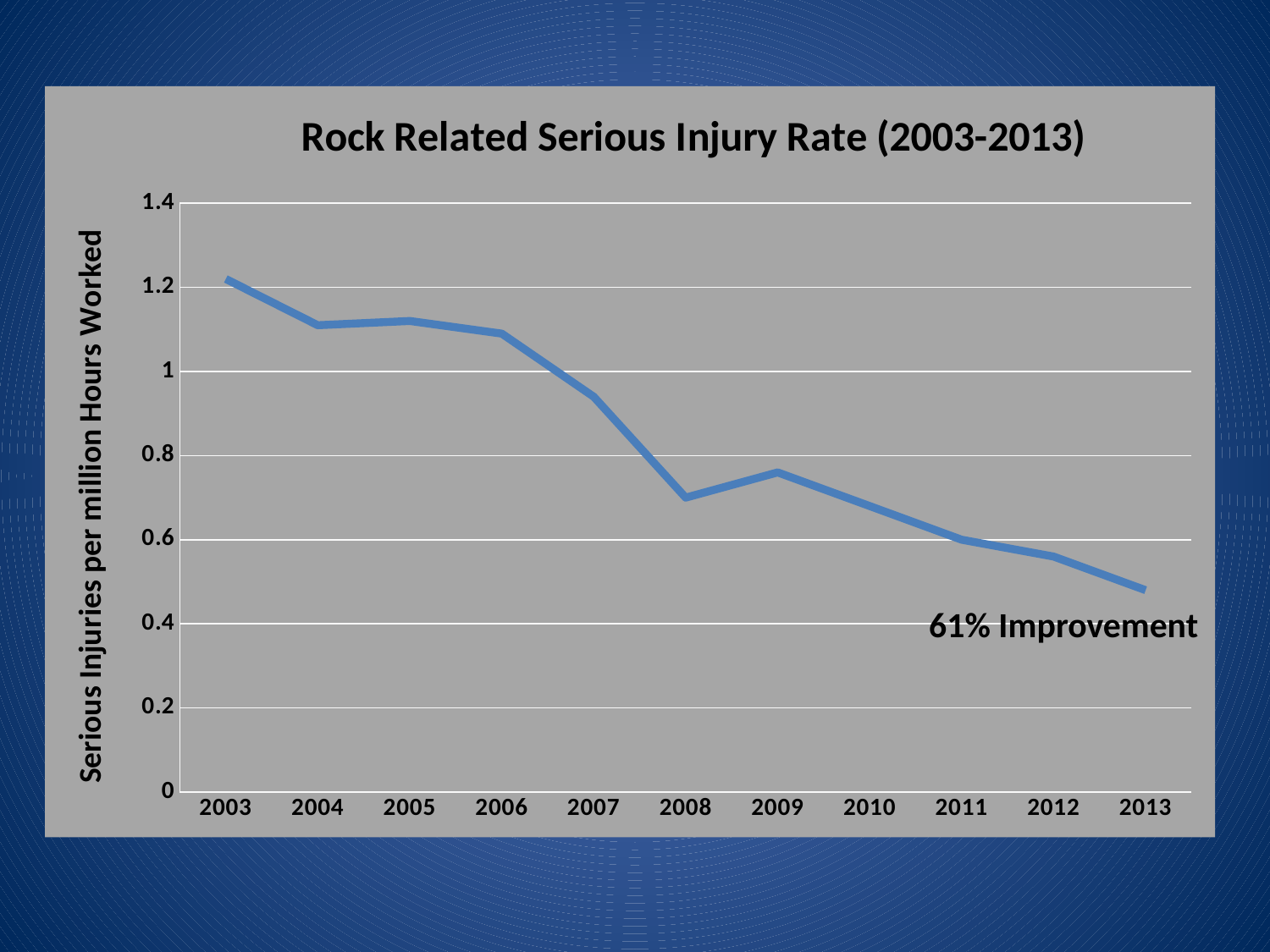

### Chart: Rock Related Serious Injury Rate (2003-2013)

| Category |  |
|---|---|
| 2003 | 1.22 |
| 2004 | 1.11 |
| 2005 | 1.12 |
| 2006 | 1.09 |
| 2007 | 0.94 |
| 2008 | 0.7 |
| 2009 | 0.76 |
| 2010 | 0.68 |
| 2011 | 0.6 |
| 2012 | 0.56 |
| 2013 | 0.48 |
61% Improvement